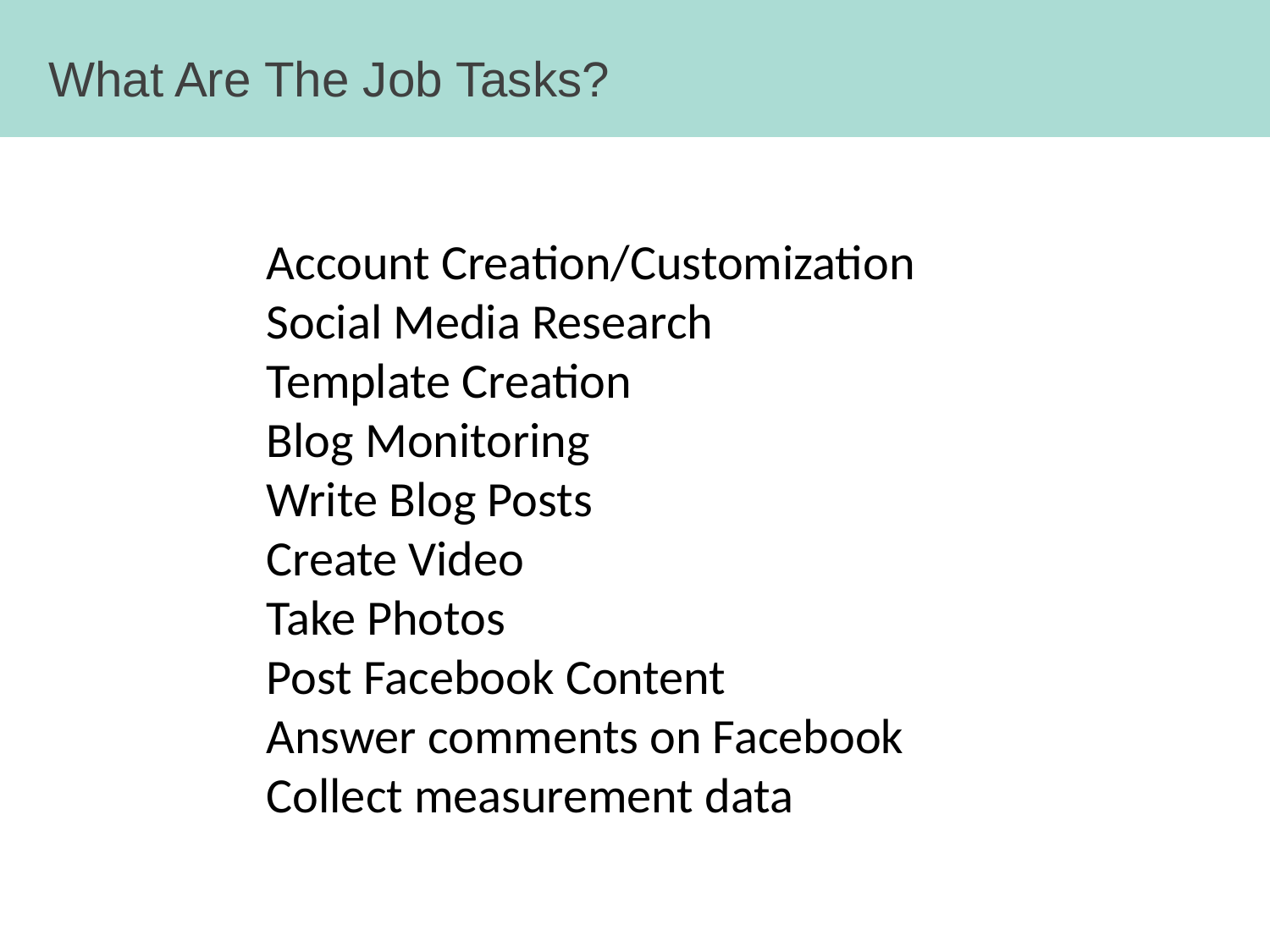

What Are The Job Tasks?

Account Creation/Customization
Social Media Research
Template Creation
Blog Monitoring
Write Blog Posts
Create Video
Take Photos
Post Facebook Content
Answer comments on Facebook
Collect measurement data